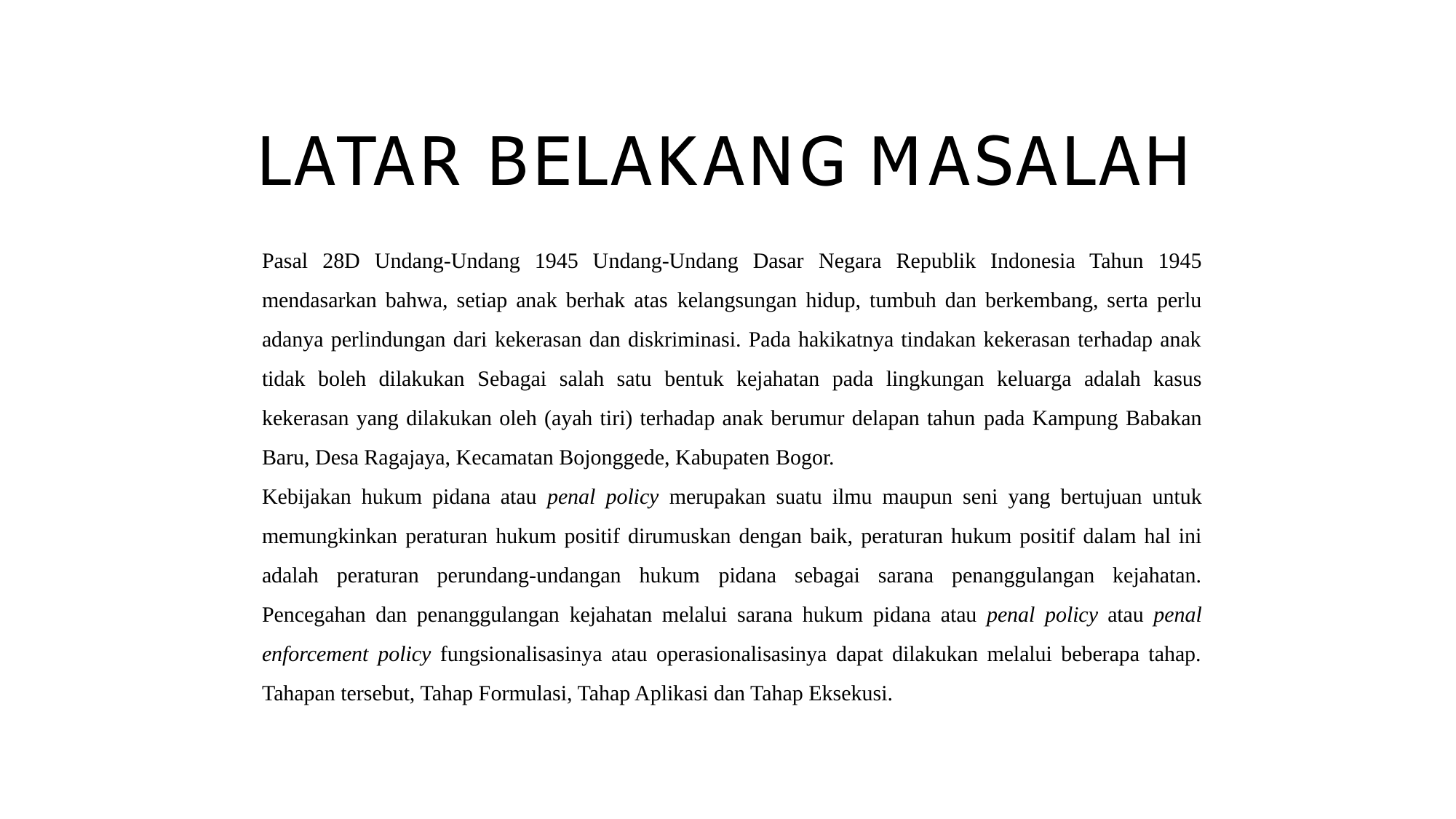

# LATAR BELAKANG MASALAH

Pasal 28D Undang-Undang 1945 Undang-Undang Dasar Negara Republik Indonesia Tahun 1945 mendasarkan bahwa, setiap anak berhak atas kelangsungan hidup, tumbuh dan berkembang, serta perlu adanya perlindungan dari kekerasan dan diskriminasi. Pada hakikatnya tindakan kekerasan terhadap anak tidak boleh dilakukan Sebagai salah satu bentuk kejahatan pada lingkungan keluarga adalah kasus kekerasan yang dilakukan oleh (ayah tiri) terhadap anak berumur delapan tahun pada Kampung Babakan Baru, Desa Ragajaya, Kecamatan Bojonggede, Kabupaten Bogor.
Kebijakan hukum pidana atau penal policy merupakan suatu ilmu maupun seni yang bertujuan untuk memungkinkan peraturan hukum positif dirumuskan dengan baik, peraturan hukum positif dalam hal ini adalah peraturan perundang-undangan hukum pidana sebagai sarana penanggulangan kejahatan. Pencegahan dan penanggulangan kejahatan melalui sarana hukum pidana atau penal policy atau penal enforcement policy fungsionalisasinya atau operasionalisasinya dapat dilakukan melalui beberapa tahap. Tahapan tersebut, Tahap Formulasi, Tahap Aplikasi dan Tahap Eksekusi.